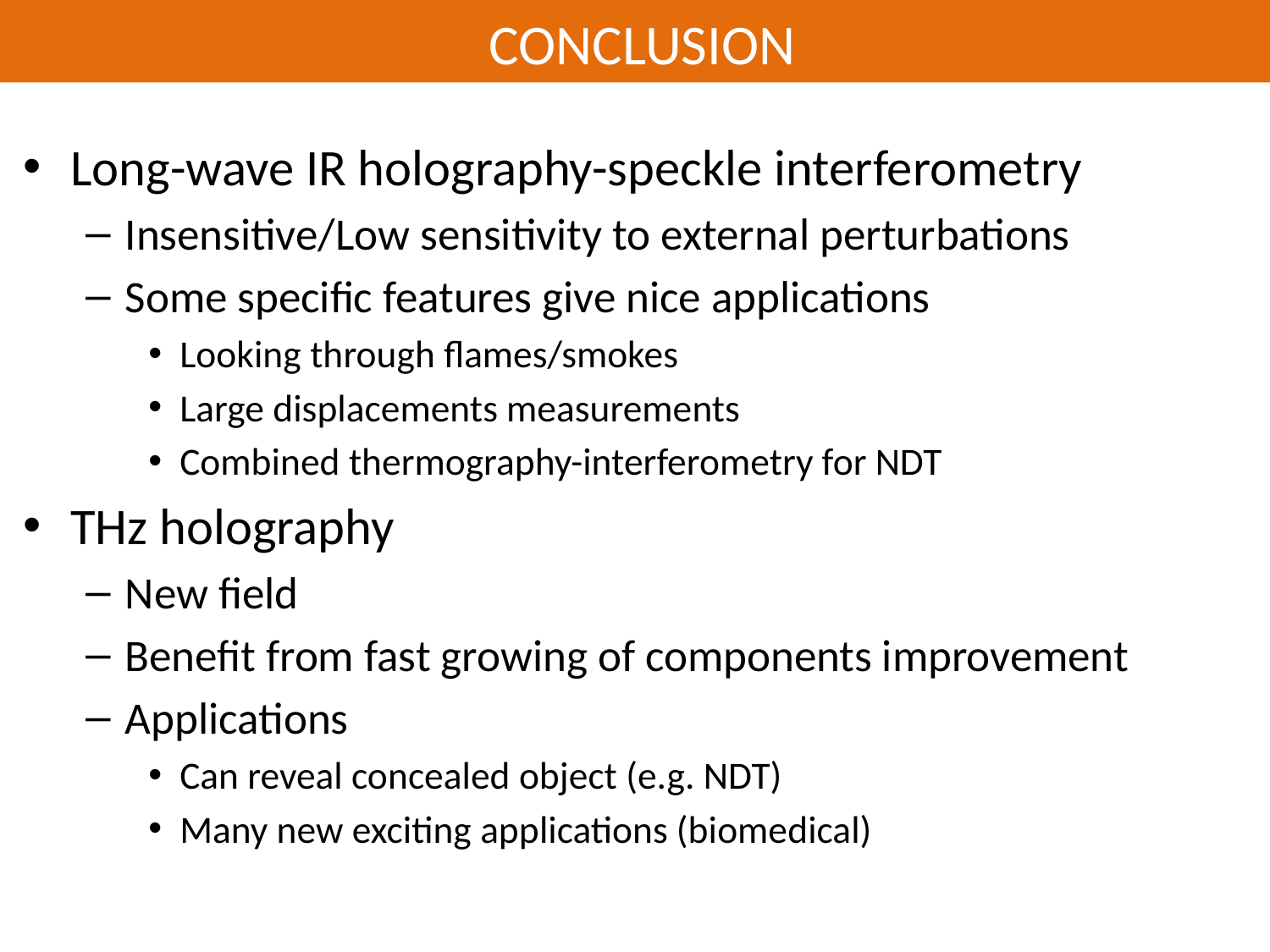

# CONCLUSION
Long-wave IR holography-speckle interferometry
Insensitive/Low sensitivity to external perturbations
Some specific features give nice applications
Looking through flames/smokes
Large displacements measurements
Combined thermography-interferometry for NDT
THz holography
New field
Benefit from fast growing of components improvement
Applications
Can reveal concealed object (e.g. NDT)
Many new exciting applications (biomedical)